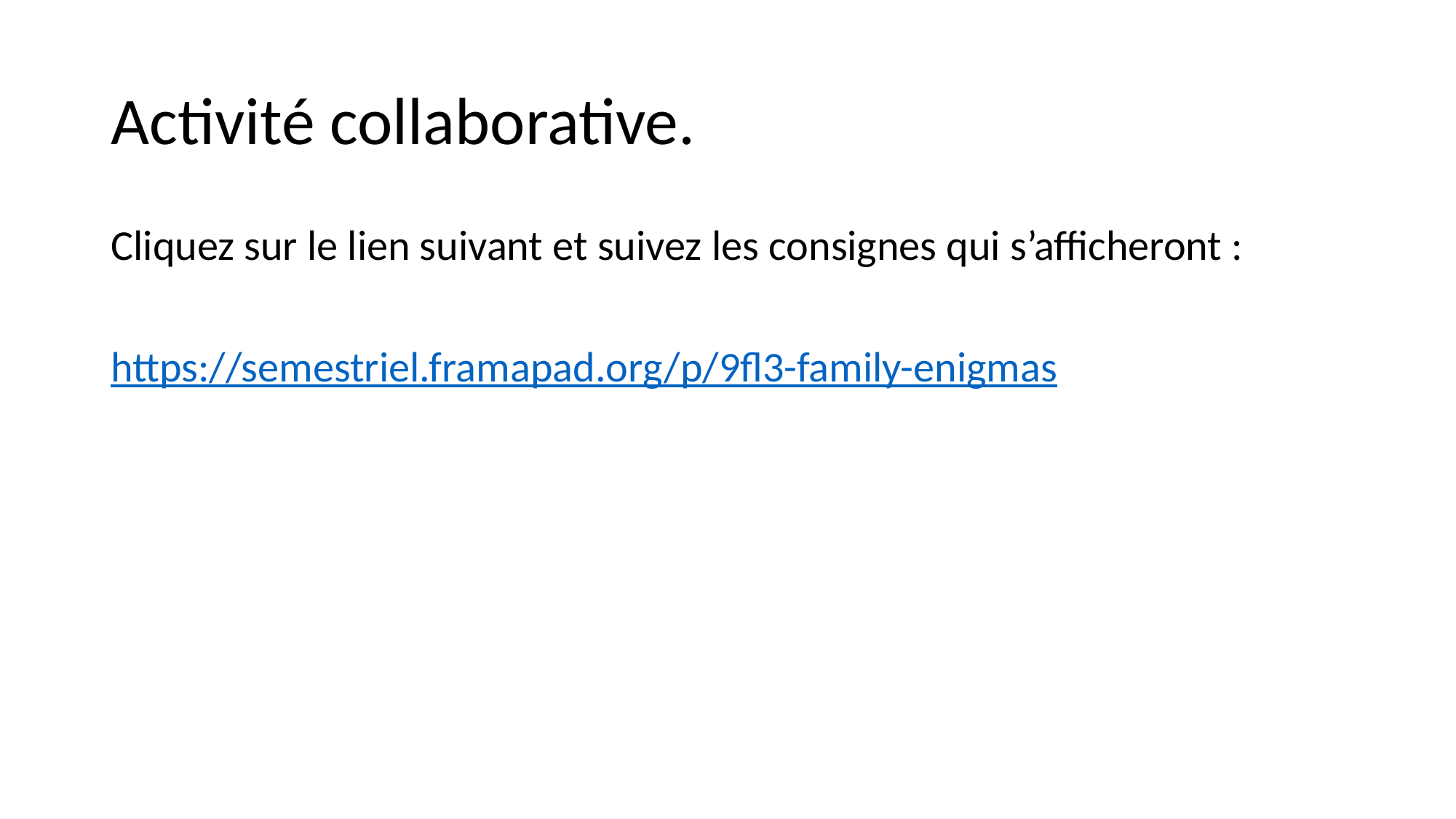

# Activité collaborative.
Cliquez sur le lien suivant et suivez les consignes qui s’afficheront :

https://semestriel.framapad.org/p/9fl3-family-enigmas